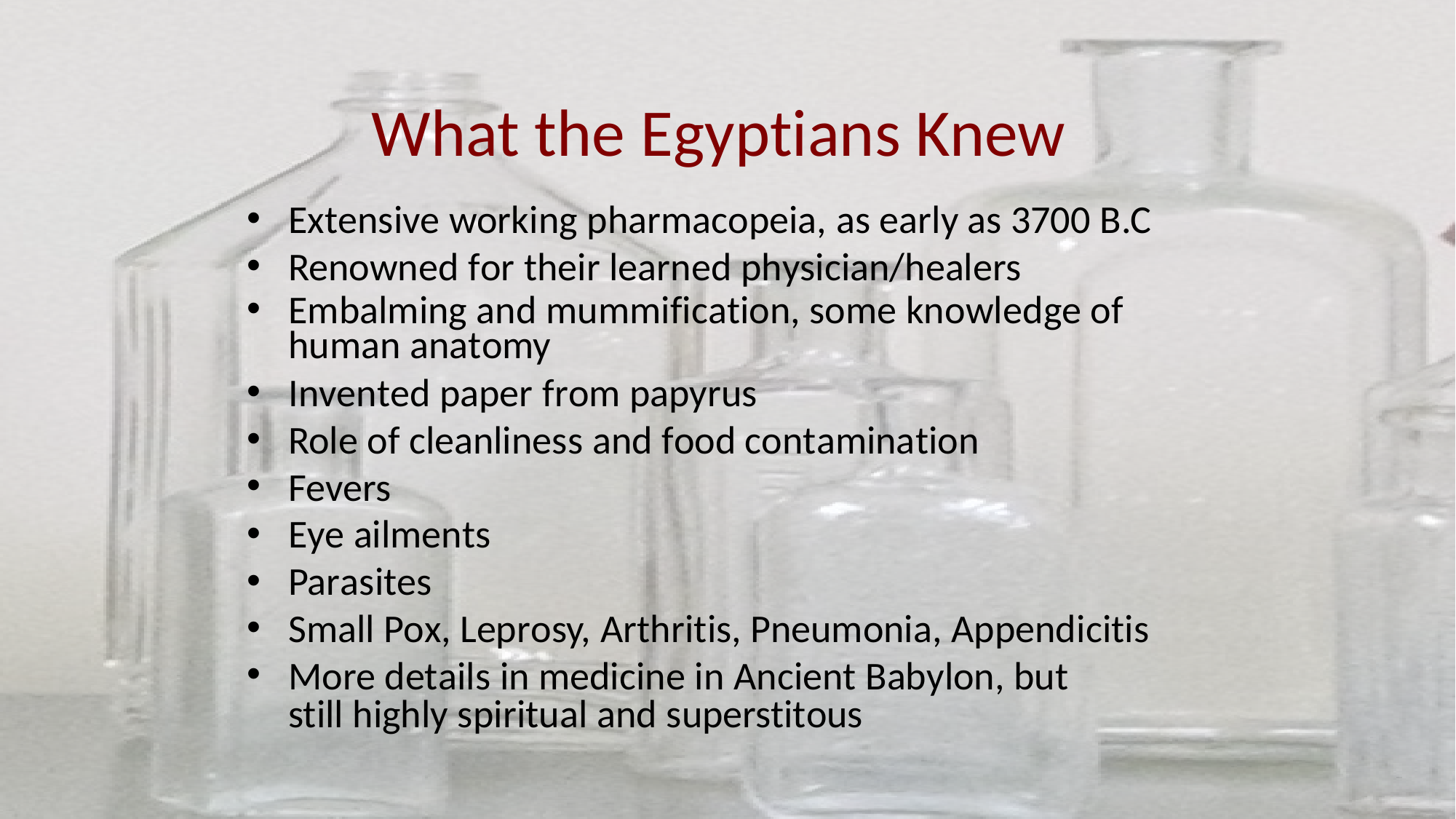

# What the Egyptians Knew
Extensive working pharmacopeia, as early as 3700 B.C
Renowned for their learned physician/healers
Embalming and mummification, some knowledge of human anatomy
Invented paper from papyrus
Role of cleanliness and food contamination
Fevers
Eye ailments
Parasites
Small Pox, Leprosy, Arthritis, Pneumonia, Appendicitis
More details in medicine in Ancient Babylon, but still highly spiritual and superstitous